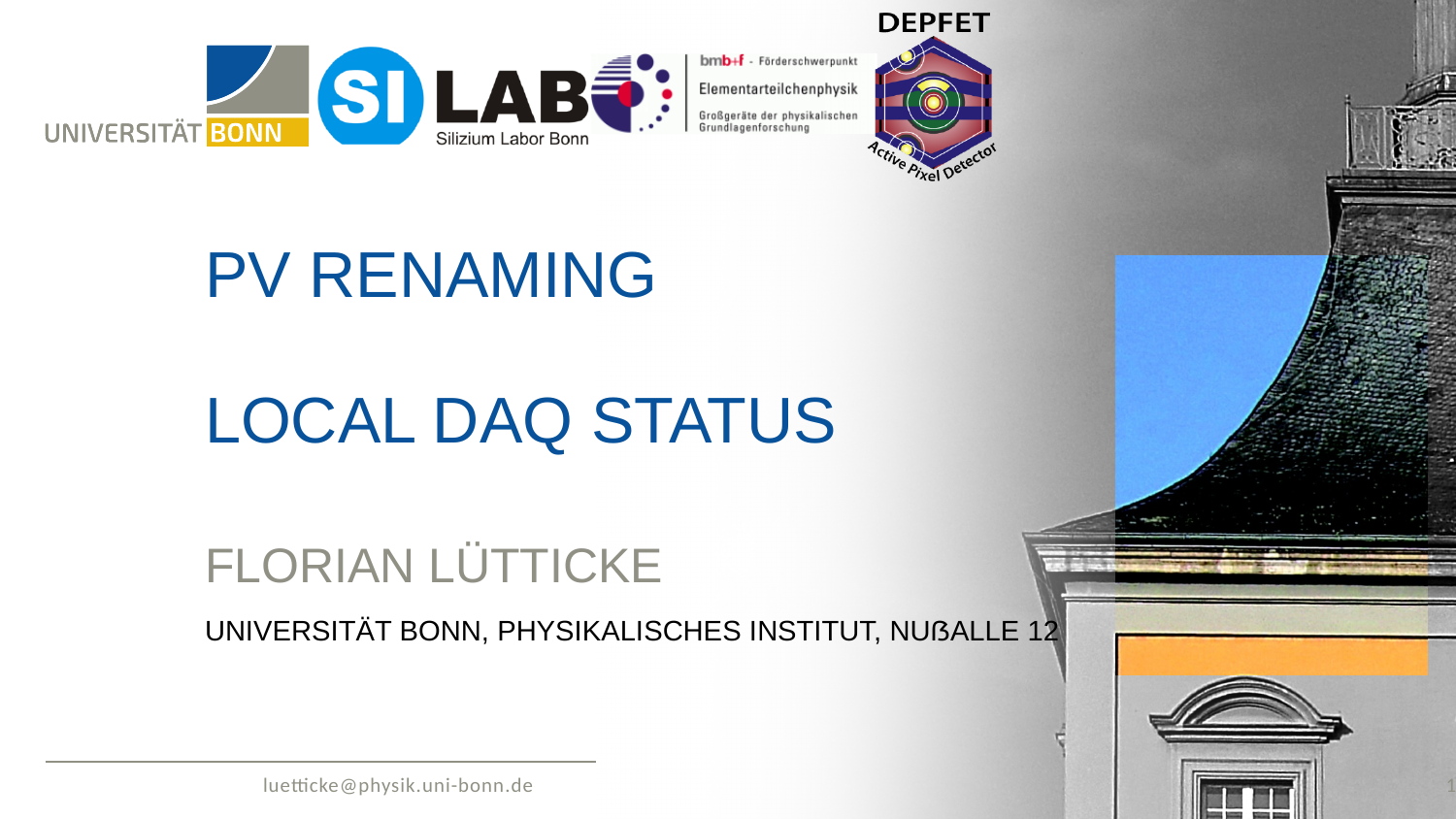

PV Renaming

Local DAQ Status

# Florian Lütticke
Universität Bonn, Physikalisches Institut, Nußalle 12
luetticke@physik.uni-bonn.de
1